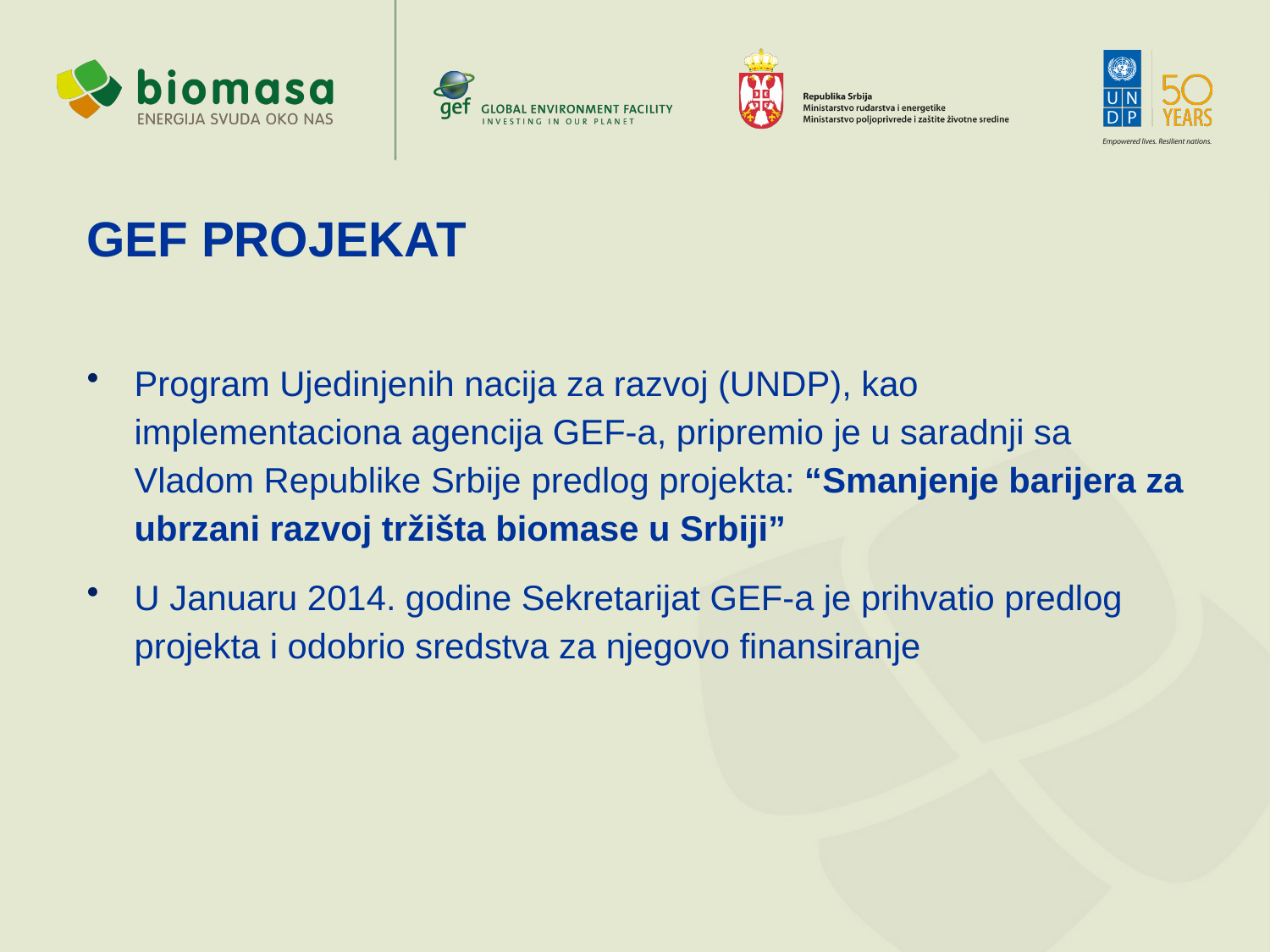

GEF PROJEKAT
Program Ujedinjenih nacija za razvoj (UNDP), kao implementaciona agencija GEF-a, pripremio je u saradnji sa Vladom Republike Srbije predlog projekta: “Smanjenje barijera za ubrzani razvoj tržišta biomase u Srbiji”
U Januaru 2014. godine Sekretarijat GEF-a je prihvatio predlog projekta i odobrio sredstva za njegovo finansiranje